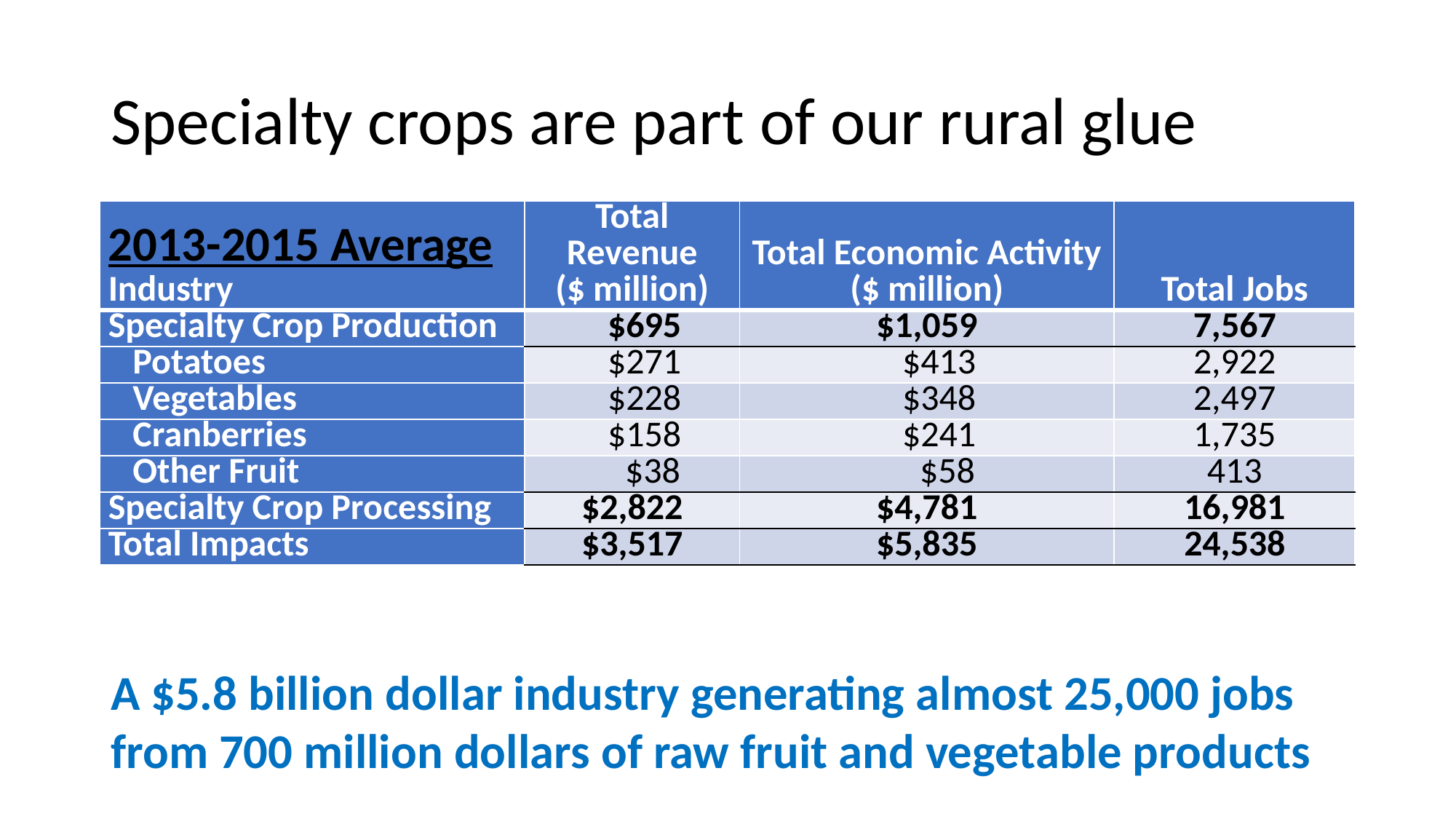

# Specialty crops are part of our rural glue
| 2013-2015 Average Industry | Total Revenue ($ million) | Total Economic Activity ($ million) | Total Jobs |
| --- | --- | --- | --- |
| Specialty Crop Production | $695 | $1,059 | 7,567 |
| Potatoes | $271 | $413 | 2,922 |
| Vegetables | $228 | $348 | 2,497 |
| Cranberries | $158 | $241 | 1,735 |
| Other Fruit | $38 | $58 | 413 |
| Specialty Crop Processing | $2,822 | $4,781 | 16,981 |
| Total Impacts | $3,517 | $5,835 | 24,538 |
A $5.8 billion dollar industry generating almost 25,000 jobs from 700 million dollars of raw fruit and vegetable products